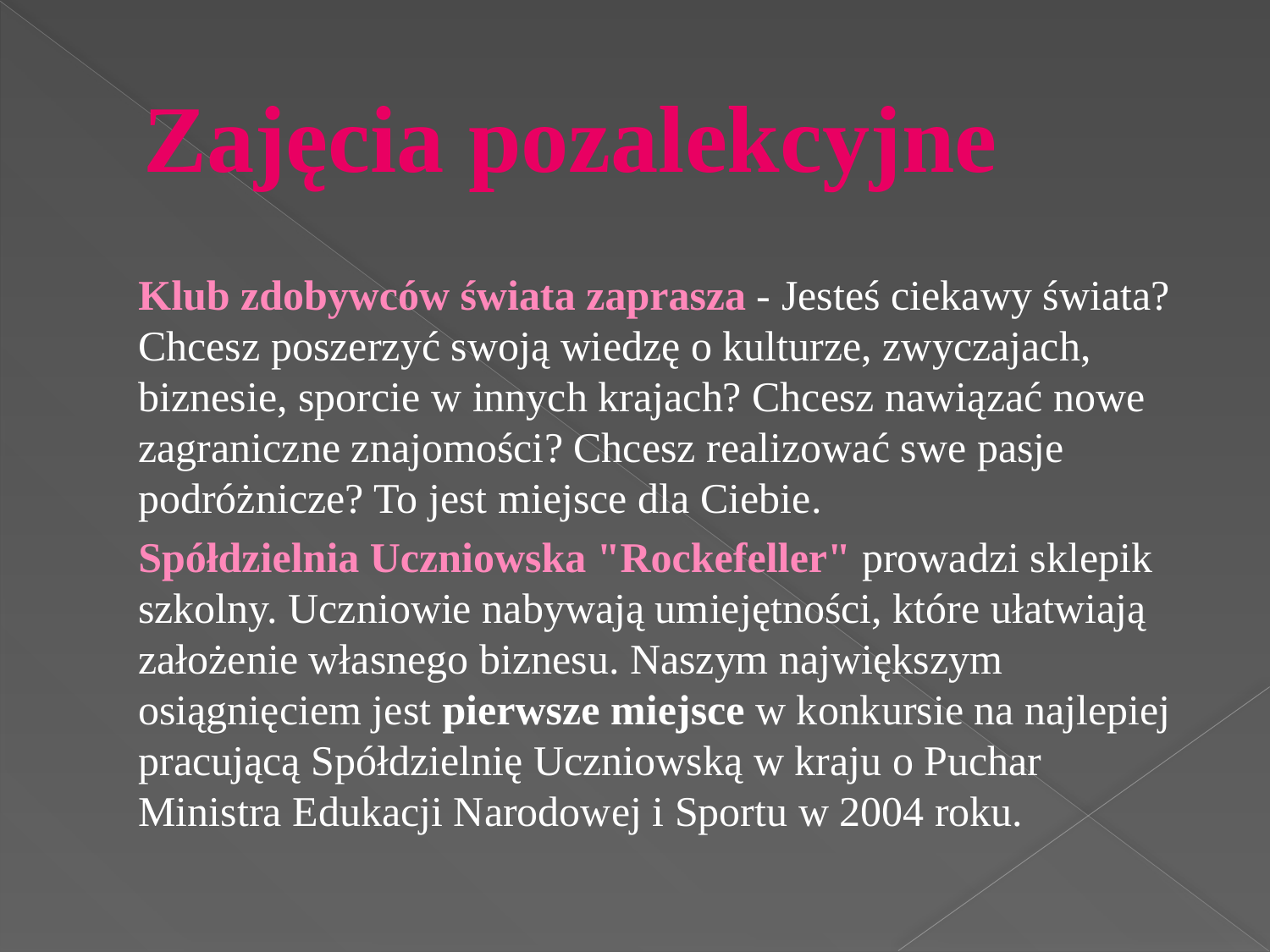

# Zajęcia pozalekcyjne
	Klub zdobywców świata zaprasza - Jesteś ciekawy świata? Chcesz poszerzyć swoją wiedzę o kulturze, zwyczajach, biznesie, sporcie w innych krajach? Chcesz nawiązać nowe zagraniczne znajomości? Chcesz realizować swe pasje podróżnicze? To jest miejsce dla Ciebie.
	Spółdzielnia Uczniowska "Rockefeller" prowadzi sklepik szkolny. Uczniowie nabywają umiejętności, które ułatwiają założenie własnego biznesu. Naszym największym osiągnięciem jest pierwsze miejsce w konkursie na najlepiej pracującą Spółdzielnię Uczniowską w kraju o Puchar Ministra Edukacji Narodowej i Sportu w 2004 roku.